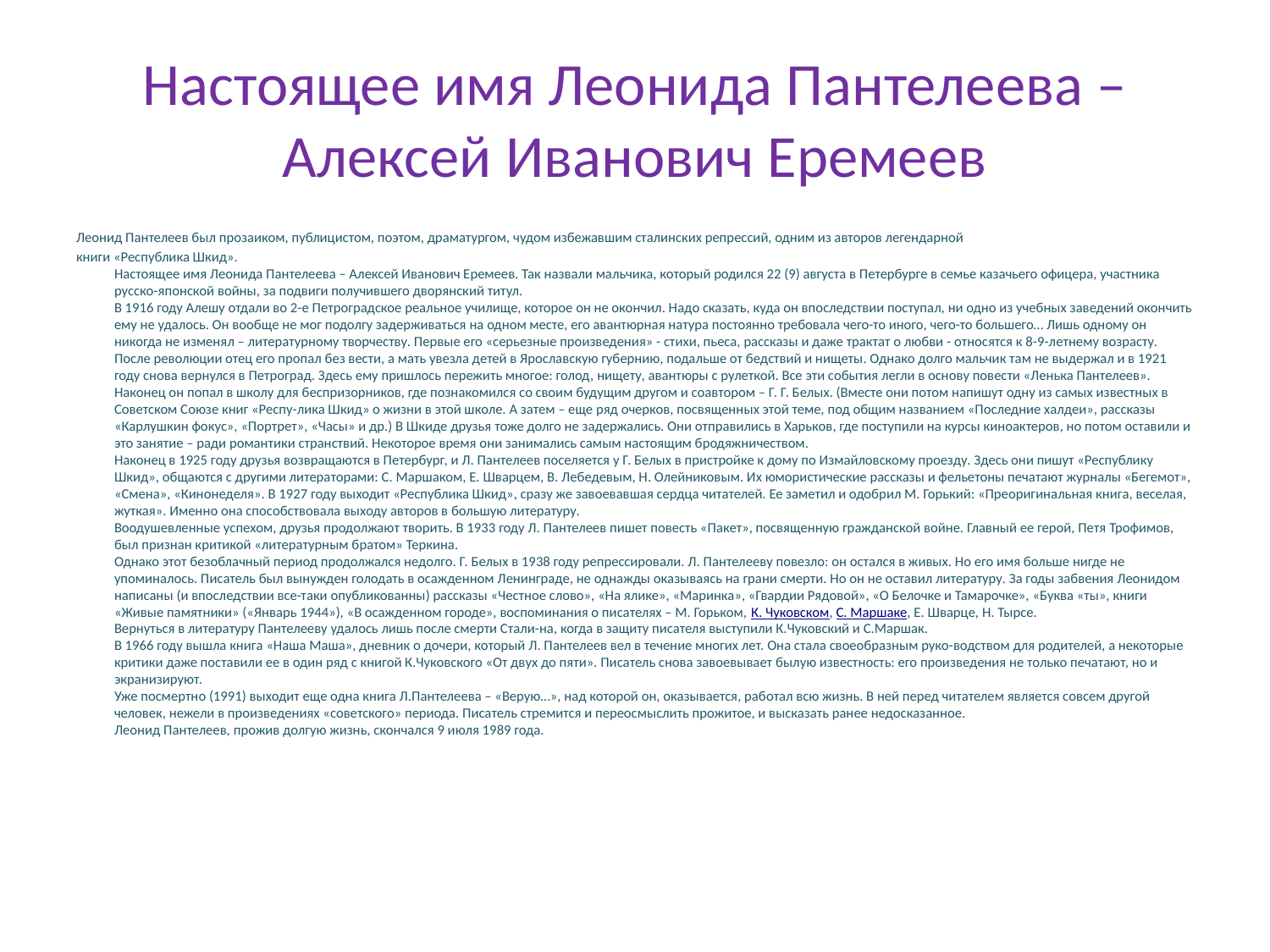

# Настоящее имя Леонида Пантелеева – Алексей Иванович Еремеев
Леонид Пантелеев был прозаиком, публицистом, поэтом, драматургом, чудом избежавшим сталинских репрессий, одним из авторов легендарной
книги «Республика Шкид».
Настоящее имя Леонида Пантелеева – Алексей Иванович Еремеев. Так назвали мальчика, который родился 22 (9) августа в Петербурге в семье казачьего офицера, участника русско-японской войны, за подвиги получившего дворянский титул. 
В 1916 году Алешу отдали во 2-е Петроградское реальное училище, которое он не окончил. Надо сказать, куда он впоследствии поступал, ни одно из учебных заведений окончить ему не удалось. Он вообще не мог подолгу задерживаться на одном месте, его авантюрная натура постоянно требовала чего-то иного, чего-то большего… Лишь одному он никогда не изменял – литературному творчеству. Первые его «серьезные произведения» - стихи, пьеса, рассказы и даже трактат о любви - относятся к 8-9-летнему возрасту. 
После революции отец его пропал без вести, а мать увезла детей в Ярославскую губернию, подальше от бедствий и нищеты. Однако долго мальчик там не выдержал и в 1921 году снова вернулся в Петроград. Здесь ему пришлось пережить многое: голод, нищету, авантюры с рулеткой. Все эти события легли в основу повести «Ленька Пантелеев».
Наконец он попал в школу для беспризорников, где познакомился со своим будущим другом и соавтором – Г. Г. Белых. (Вместе они потом напишут одну из самых известных в Советском Союзе книг «Респу-лика Шкид» о жизни в этой школе. А затем – еще ряд очерков, посвященных этой теме, под общим названием «Последние халдеи», рассказы «Карлушкин фокус», «Портрет», «Часы» и др.) В Шкиде друзья тоже долго не задержались. Они отправились в Харьков, где поступили на курсы киноактеров, но потом оставили и это занятие – ради романтики странствий. Некоторое время они занимались самым настоящим бродяжничеством.
Наконец в 1925 году друзья возвращаются в Петербург, и Л. Пантелеев поселяется у Г. Белых в пристройке к дому по Измайловскому проезду. Здесь они пишут «Республику Шкид», общаются с другими литераторами: С. Маршаком, Е. Шварцем, В. Лебедевым, Н. Олейниковым. Их юмористические рассказы и фельетоны печатают журналы «Бегемот», «Смена», «Кинонеделя». В 1927 году выходит «Республика Шкид», сразу же завоевавшая сердца читателей. Ее заметил и одобрил М. Горький: «Преоригинальная книга, веселая, жуткая». Именно она способствовала выходу авторов в большую литературу. 
Воодушевленные успехом, друзья продолжают творить. В 1933 году Л. Пантелеев пишет повесть «Пакет», посвященную гражданской войне. Главный ее герой, Петя Трофимов, был признан критикой «литературным братом» Теркина.
Однако этот безоблачный период продолжался недолго. Г. Белых в 1938 году репрессировали. Л. Пантелееву повезло: он остался в живых. Но его имя больше нигде не упоминалось. Писатель был вынужден голодать в осажденном Ленинграде, не однажды оказываясь на грани смерти. Но он не оставил литературу. За годы забвения Леонидом написаны (и впоследствии все-таки опубликованны) рассказы «Честное слово», «На ялике», «Маринка», «Гвардии Рядовой», «О Белочке и Тамарочке», «Буква «ты», книги «Живые памятники» («Январь 1944»), «В осажденном городе», воспоминания о писателях – М. Горьком, К. Чуковском, С. Маршаке, Е. Шварце, Н. Тырсе.
Вернуться в литературу Пантелееву удалось лишь после смерти Стали-на, когда в защиту писателя выступили К.Чуковский и С.Маршак.
В 1966 году вышла книга «Наша Маша», дневник о дочери, который Л. Пантелеев вел в течение многих лет. Она стала своеобразным руко-водством для родителей, а некоторые критики даже поставили ее в один ряд с книгой К.Чуковского «От двух до пяти». Писатель снова завоевывает былую известность: его произведения не только печатают, но и экранизируют.
Уже посмертно (1991) выходит еще одна книга Л.Пантелеева – «Верую…», над которой он, оказывается, работал всю жизнь. В ней перед читателем является совсем другой человек, нежели в произведениях «советского» периода. Писатель стремится и переосмыслить прожитое, и высказать ранее недосказанное.
Леонид Пантелеев, прожив долгую жизнь, скончался 9 июля 1989 года.